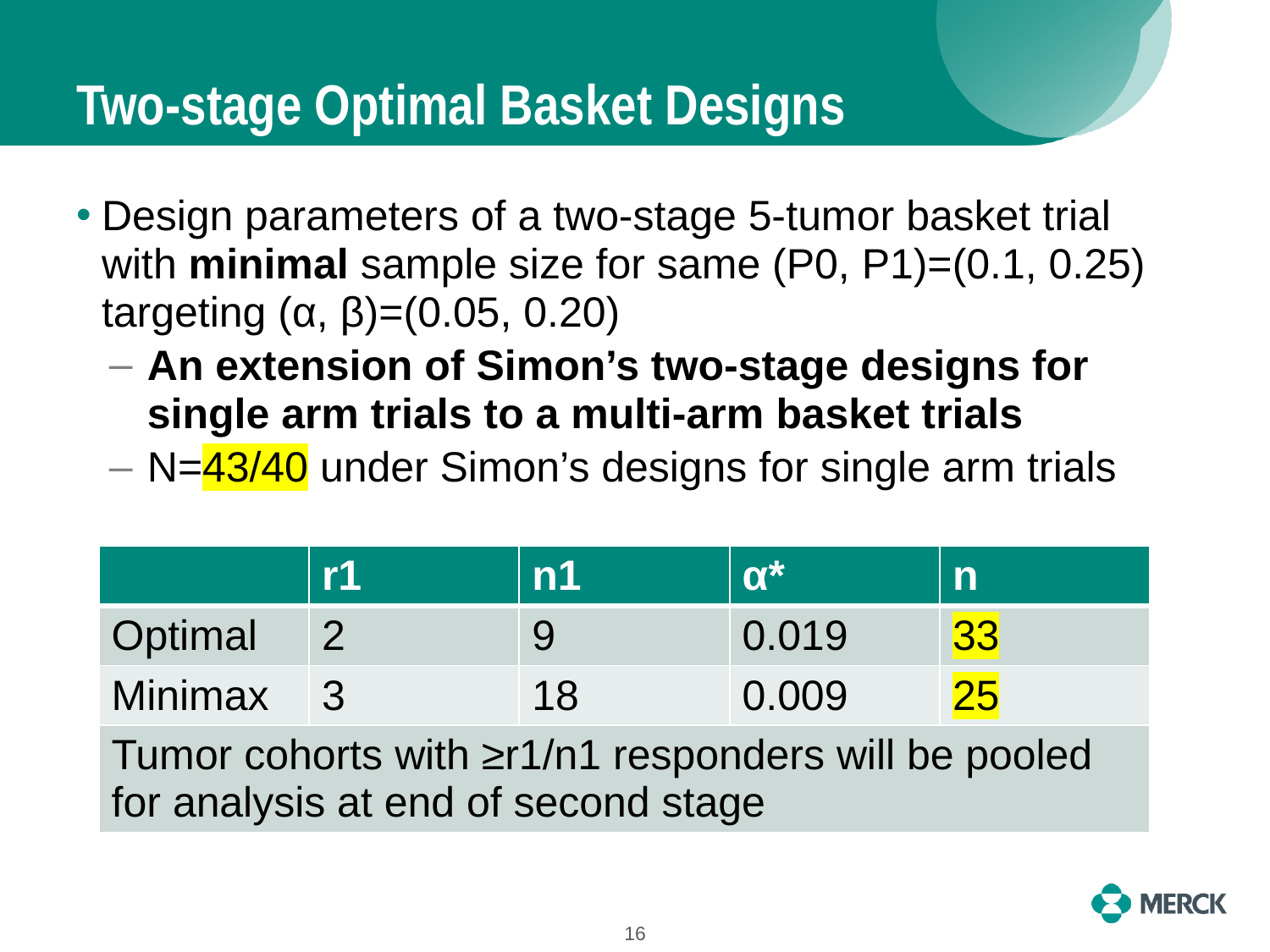

# Two-stage Optimal Basket Designs
Design parameters of a two-stage 5-tumor basket trial with minimal sample size for same (P0, P1)=(0.1, 0.25) targeting (α, β)=(0.05, 0.20)
An extension of Simon’s two-stage designs for single arm trials to a multi-arm basket trials
N=43/40 under Simon’s designs for single arm trials

|  | r1 | n1 | α\* | n |
| --- | --- | --- | --- | --- |
| Optimal | 2 | 9 | 0.019 | 33 |
| Minimax | 3 | 18 | 0.009 | 25 |
| Tumor cohorts with ≥r1/n1 responders will be pooled for analysis at end of second stage |  |  |  |  |
16